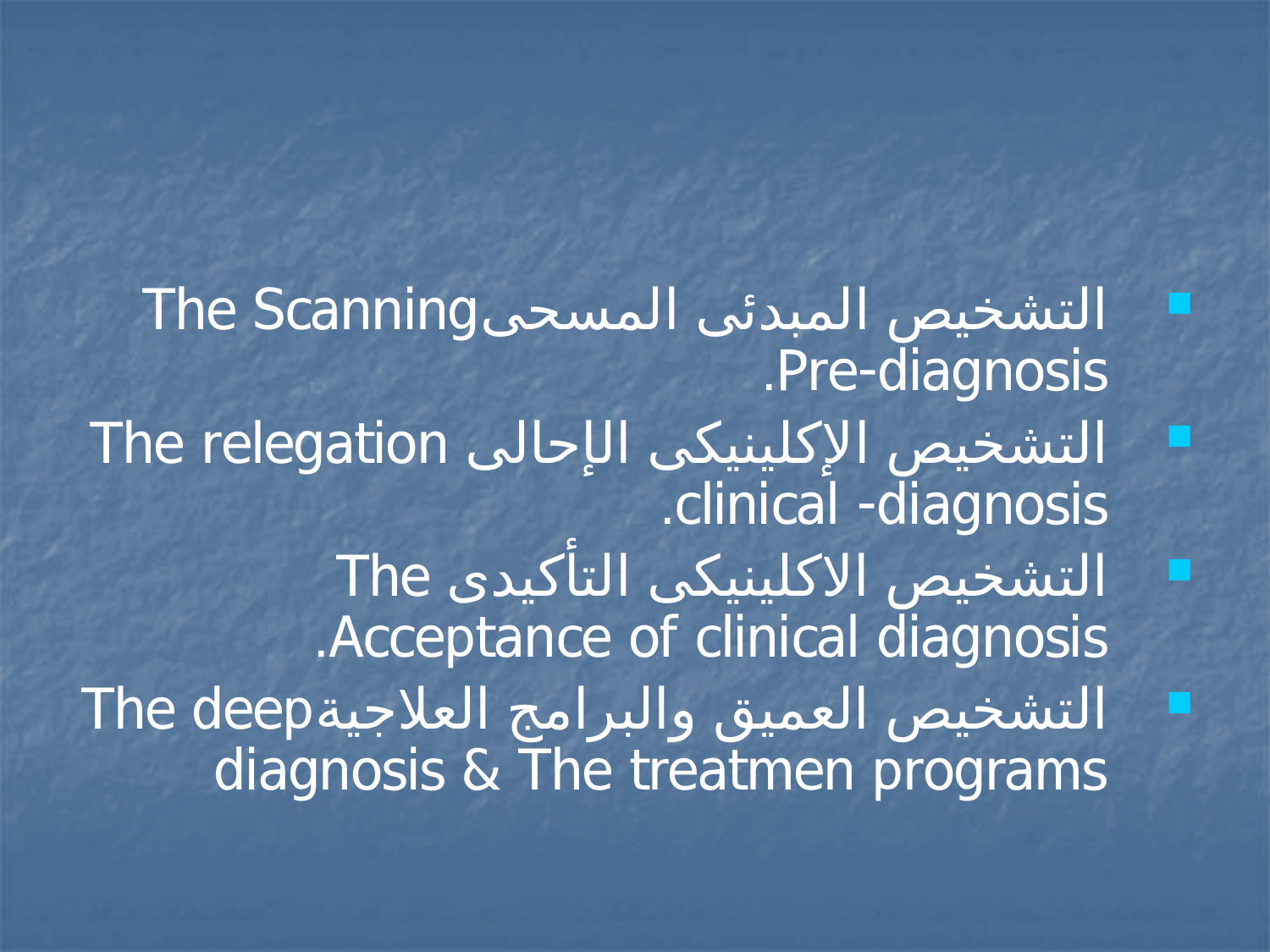

#
التشخيص المبدئى المسحىThe Scanning Pre-diagnosis.
التشخيص الإكلينيكى الإحالى The relegation clinical -diagnosis.
التشخيص الاكلينيكى التأكيدى The Acceptance of clinical diagnosis.
التشخيص العميق والبرامج العلاجيةThe deep diagnosis & The treatmen programs